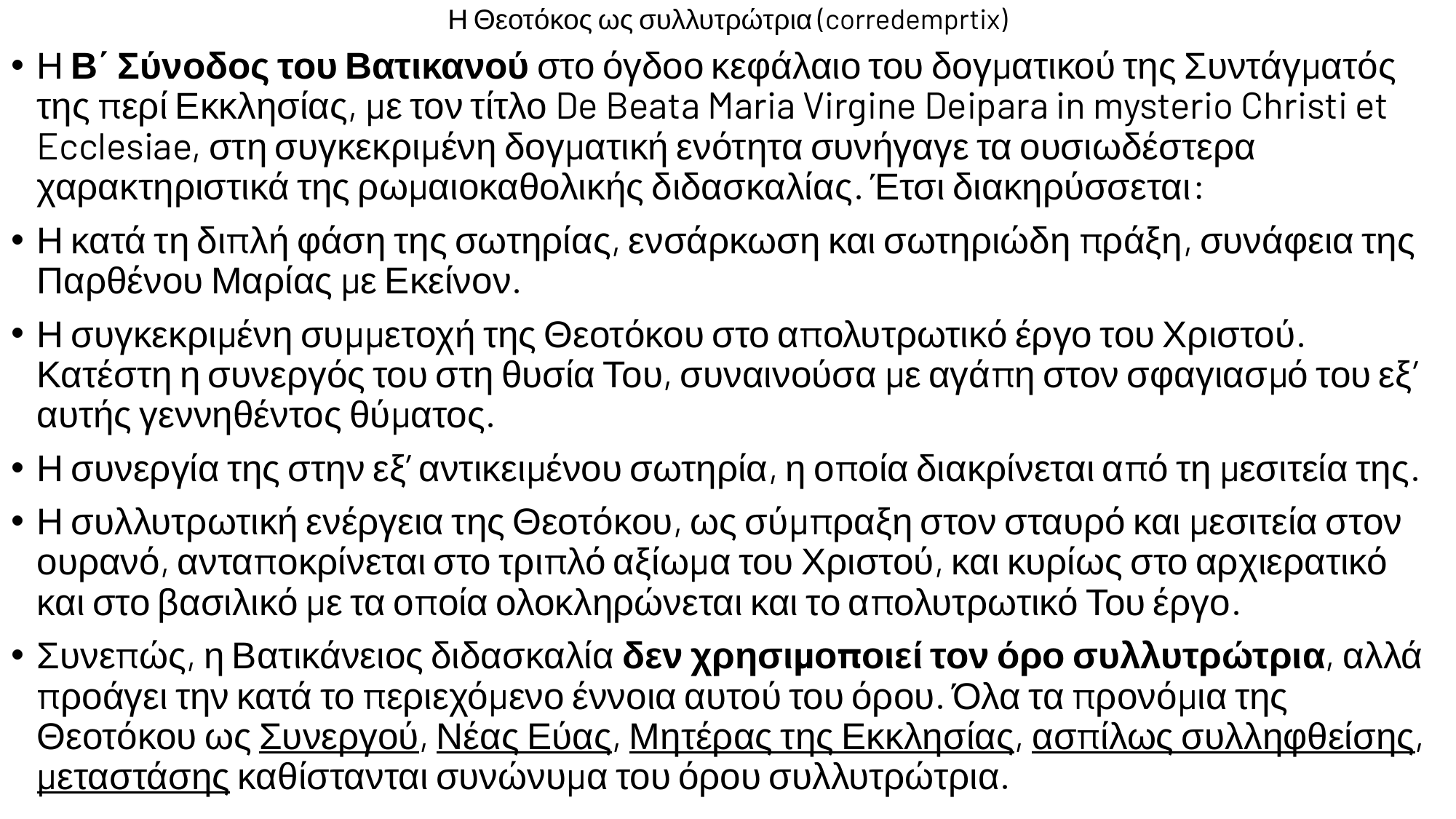

# Η Θεοτόκος ως συλλυτρώτρια (corredemprtix)
Η Β΄ Σύνοδος του Βατικανού στο όγδοο κεφάλαιο του δογματικού της Συντάγματός της περί Εκκλησίας, με τον τίτλο De Beata Maria Virgine Deipara in mysterio Christi et Ecclesiae, στη συγκεκριμένη δογματική ενότητα συνήγαγε τα ουσιωδέστερα χαρακτηριστικά της ρωμαιοκαθολικής διδασκαλίας. Έτσι διακηρύσσεται:
Η κατά τη διπλή φάση της σωτηρίας, ενσάρκωση και σωτηριώδη πράξη, συνάφεια της Παρθένου Μαρίας με Εκείνον.
Η συγκεκριμένη συμμετοχή της Θεοτόκου στο απολυτρωτικό έργο του Χριστού. Κατέστη η συνεργός του στη θυσία Του, συναινούσα με αγάπη στον σφαγιασμό του εξ’ αυτής γεννηθέντος θύματος.
Η συνεργία της στην εξ’ αντικειμένου σωτηρία, η οποία διακρίνεται από τη μεσιτεία της.
Η συλλυτρωτική ενέργεια της Θεοτόκου, ως σύμπραξη στον σταυρό και μεσιτεία στον ουρανό, ανταποκρίνεται στο τριπλό αξίωμα του Χριστού, και κυρίως στο αρχιερατικό και στο βασιλικό με τα οποία ολοκληρώνεται και το απολυτρωτικό Του έργο.
Συνεπώς, η Βατικάνειος διδασκαλία δεν χρησιμοποιεί τον όρο συλλυτρώτρια, αλλά προάγει την κατά το περιεχόμενο έννοια αυτού του όρου. Όλα τα προνόμια της Θεοτόκου ως Συνεργού, Νέας Εύας, Μητέρας της Εκκλησίας, ασπίλως συλληφθείσης, μεταστάσης καθίστανται συνώνυμα του όρου συλλυτρώτρια.